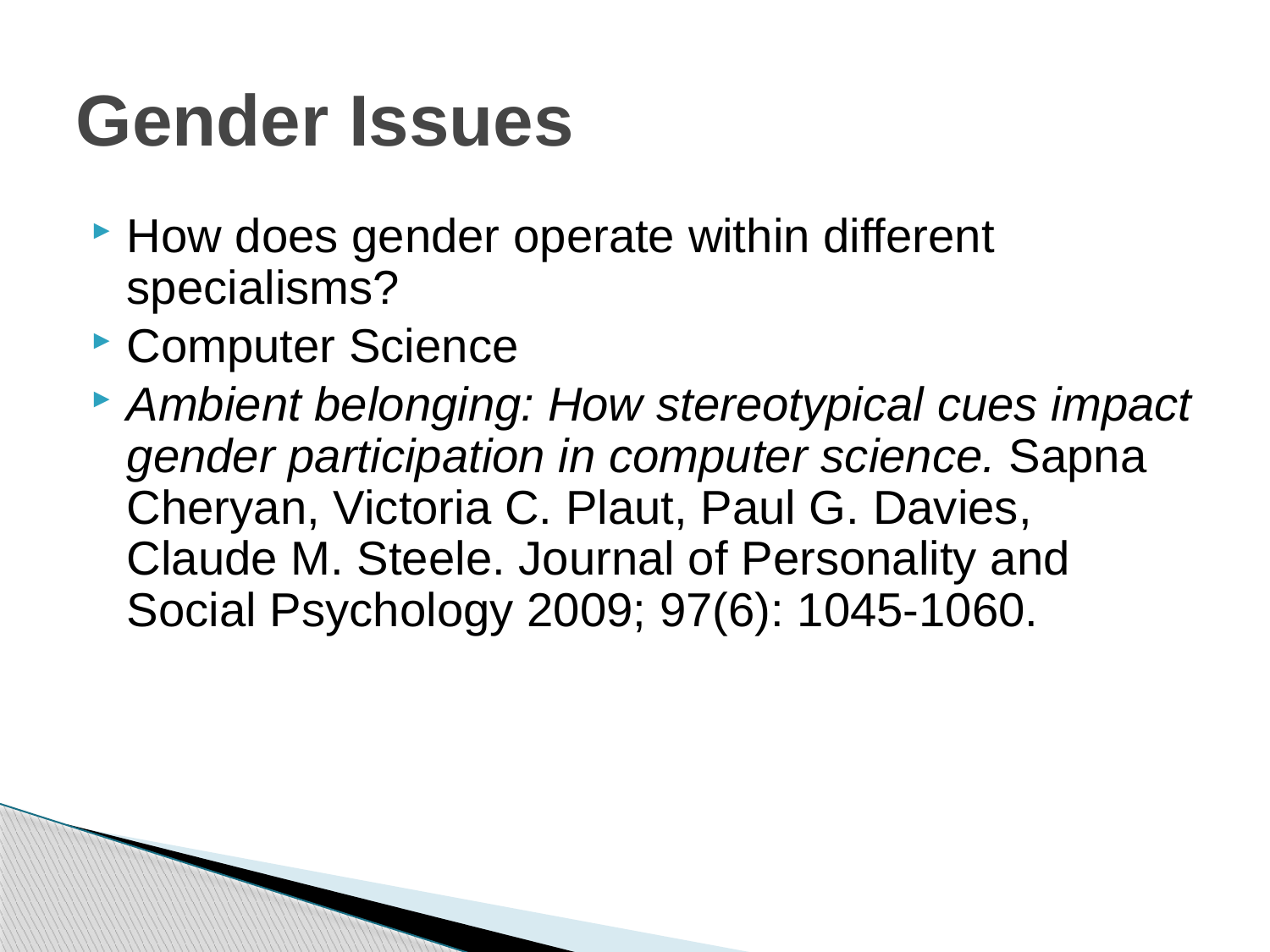

# Gender Issues
How does gender operate within different specialisms?
Computer Science
Ambient belonging: How stereotypical cues impact gender participation in computer science. Sapna Cheryan, Victoria C. Plaut, Paul G. Davies, Claude M. Steele. Journal of Personality and Social Psychology 2009; 97(6): 1045-1060.